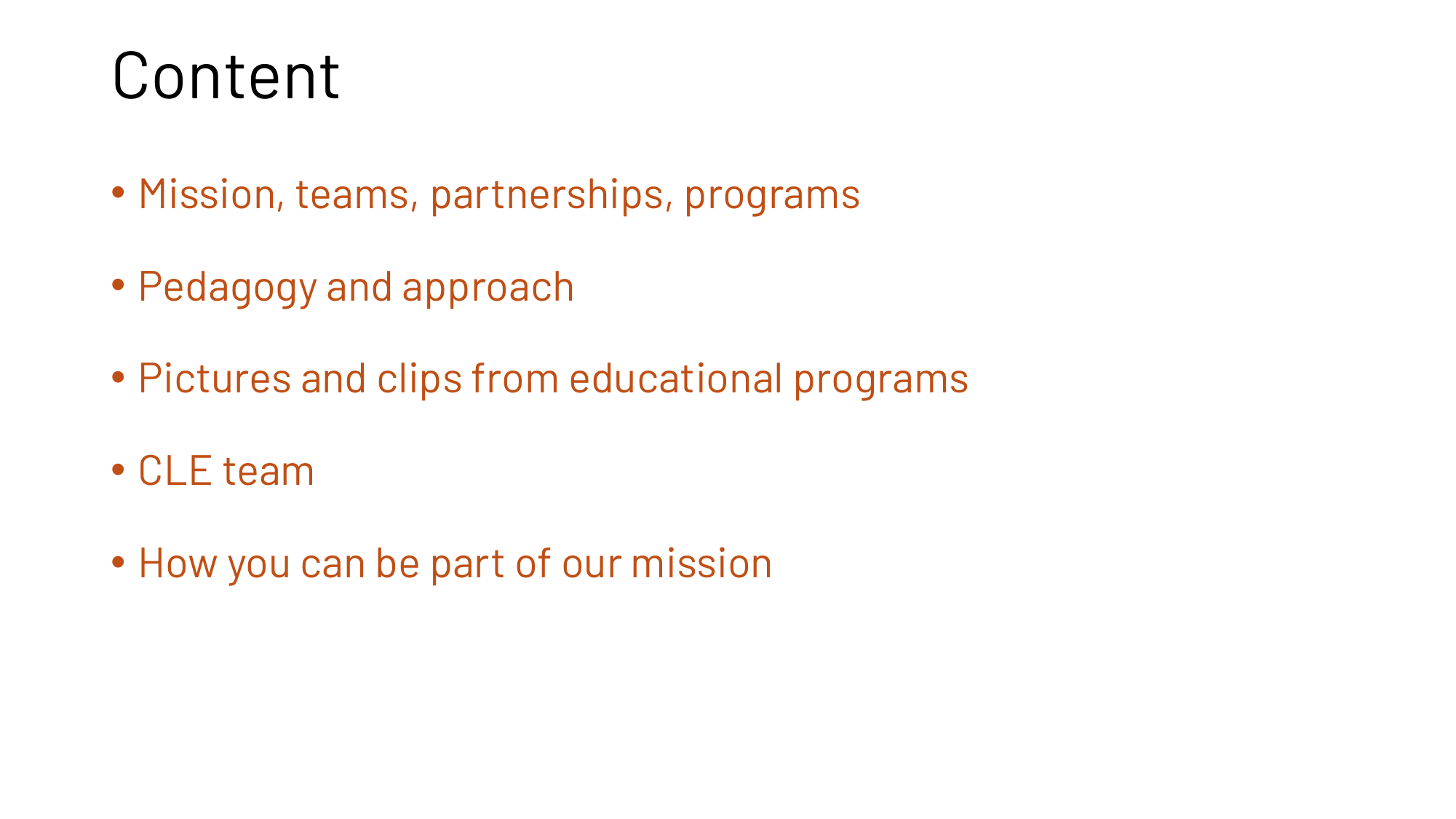

# Content
Mission, teams, partnerships, programs

Pedagogy and approach

Pictures and clips from educational programs

CLE team

How you can be part of our mission